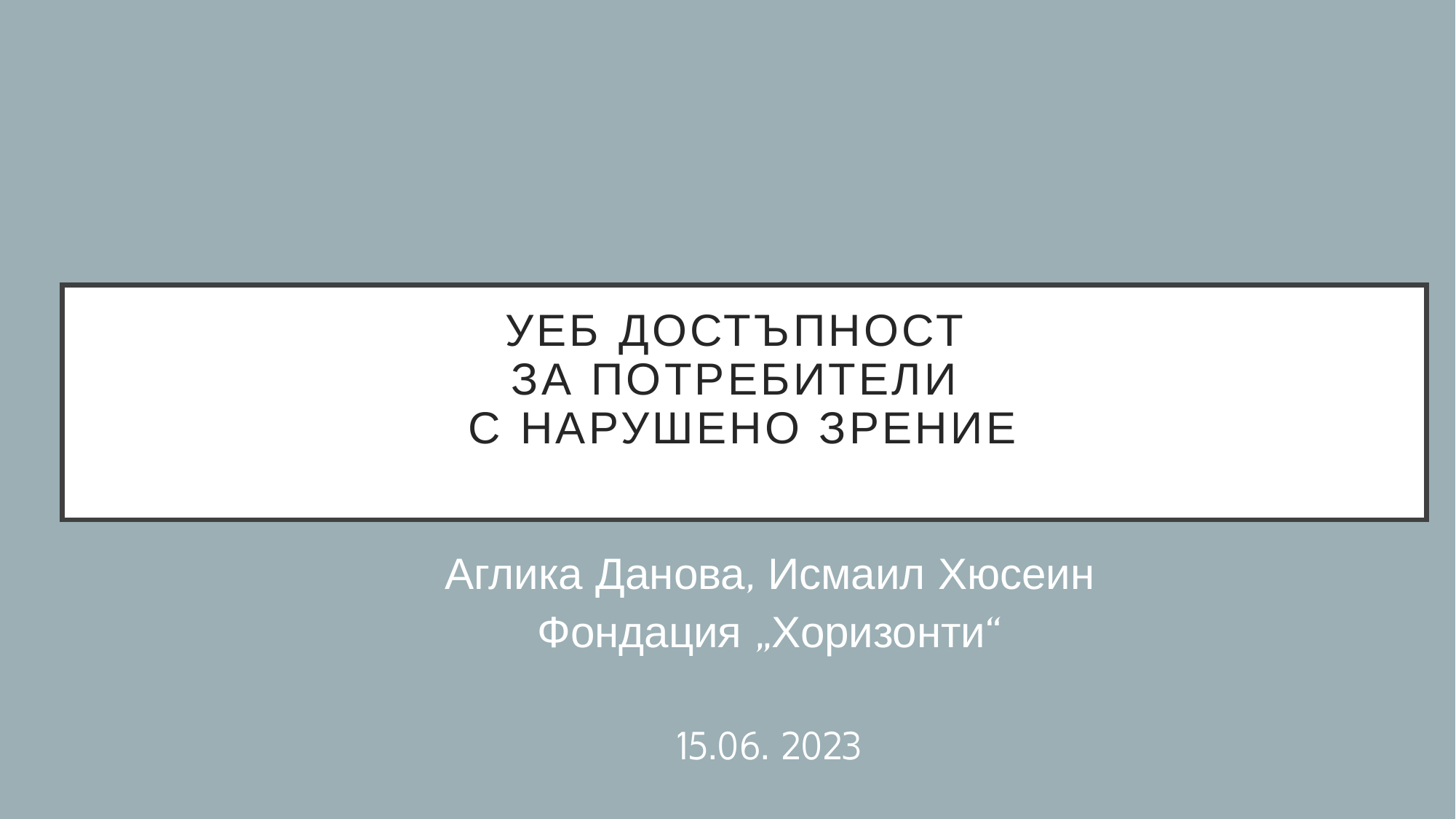

# УЕБ Достъпност за потребители с нарушено зрение

Аглика Данова, Исмаил Хюсеин
Фондация „Хоризонти“

15.06. 2023